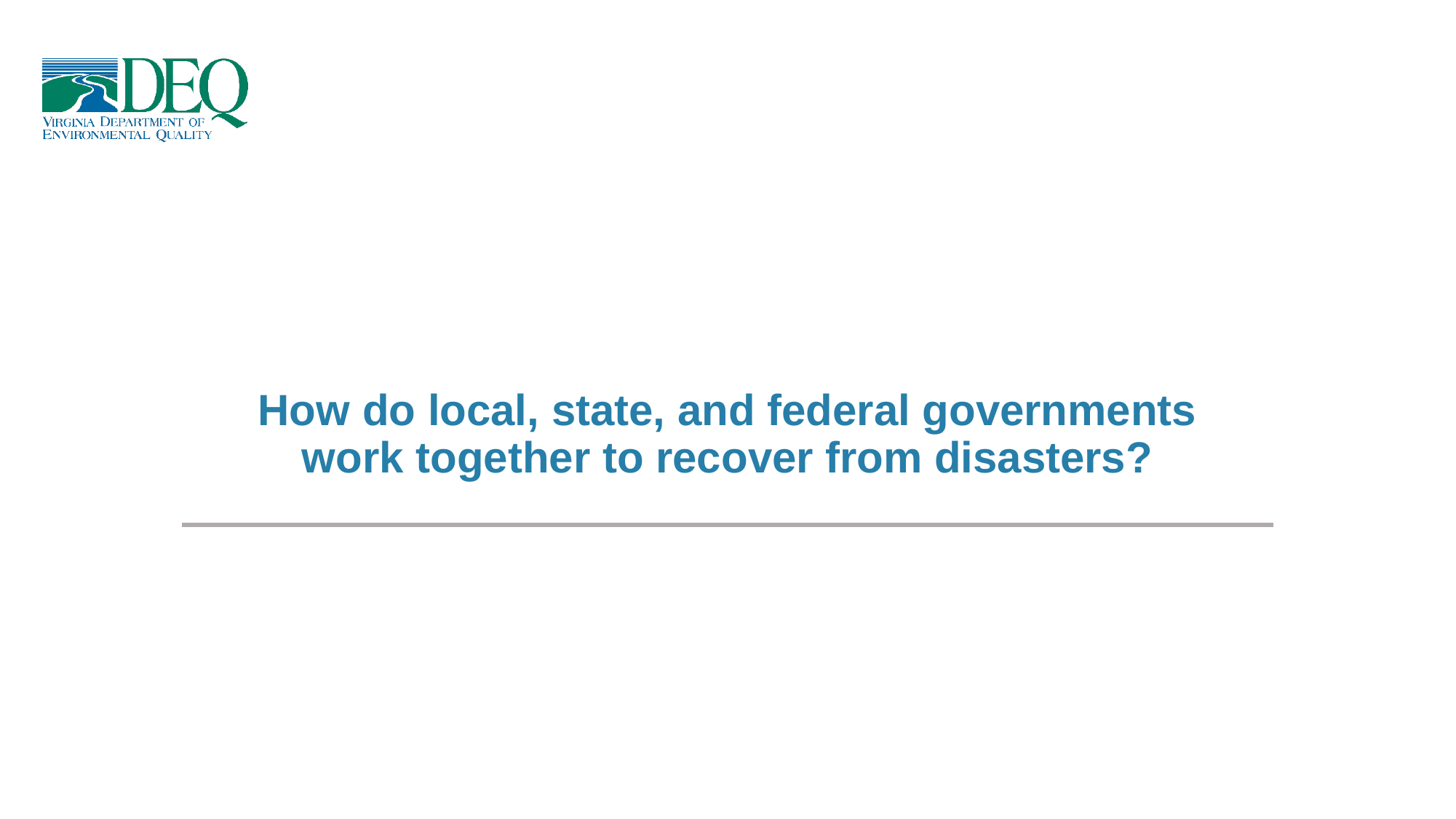

How do local, state, and federal governments work together to recover from disasters?